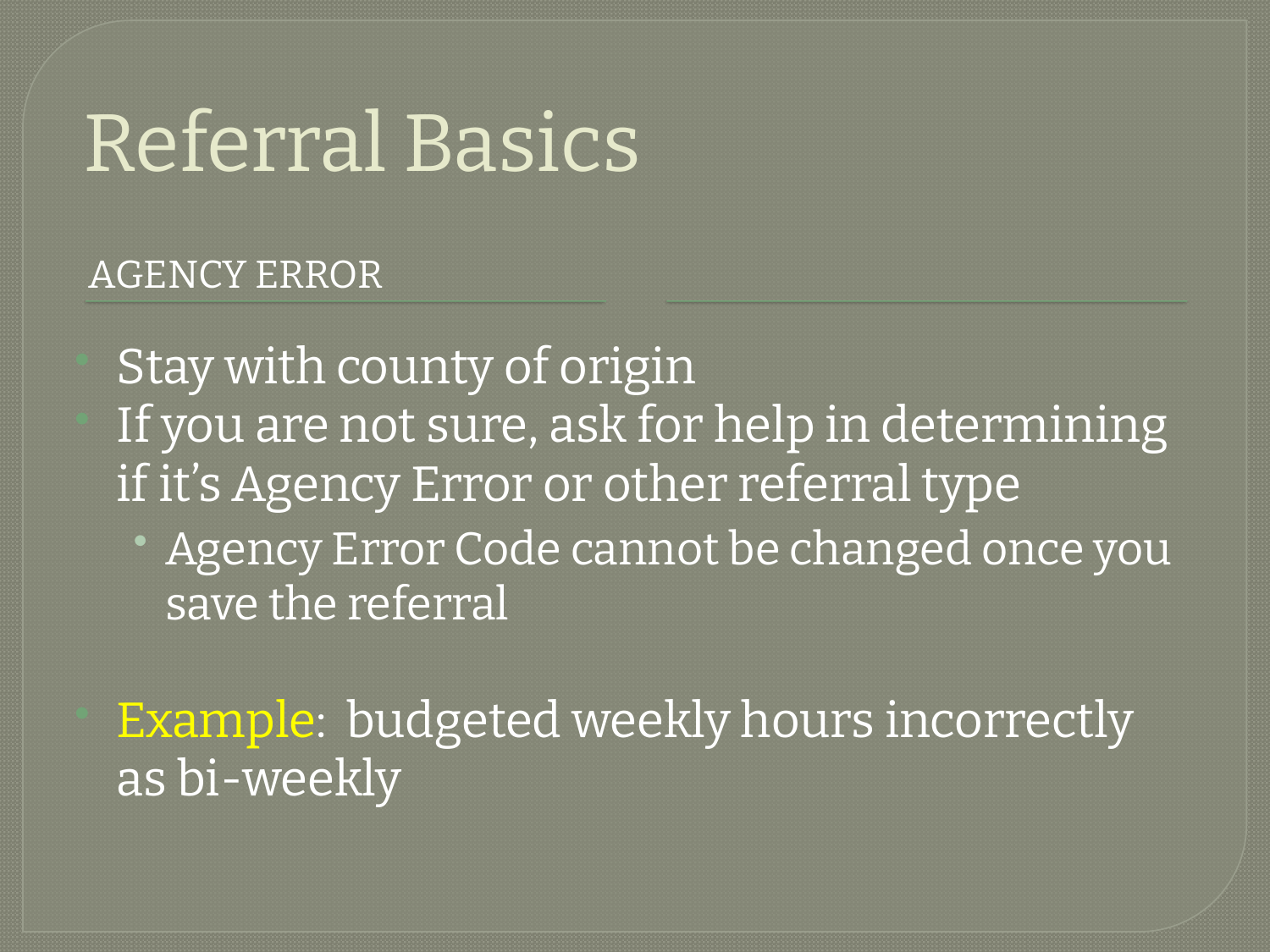

# Referral Basics
Agency error
Stay with county of origin
If you are not sure, ask for help in determining if it’s Agency Error or other referral type
Agency Error Code cannot be changed once you save the referral

Example:  budgeted weekly hours incorrectly as bi-weekly